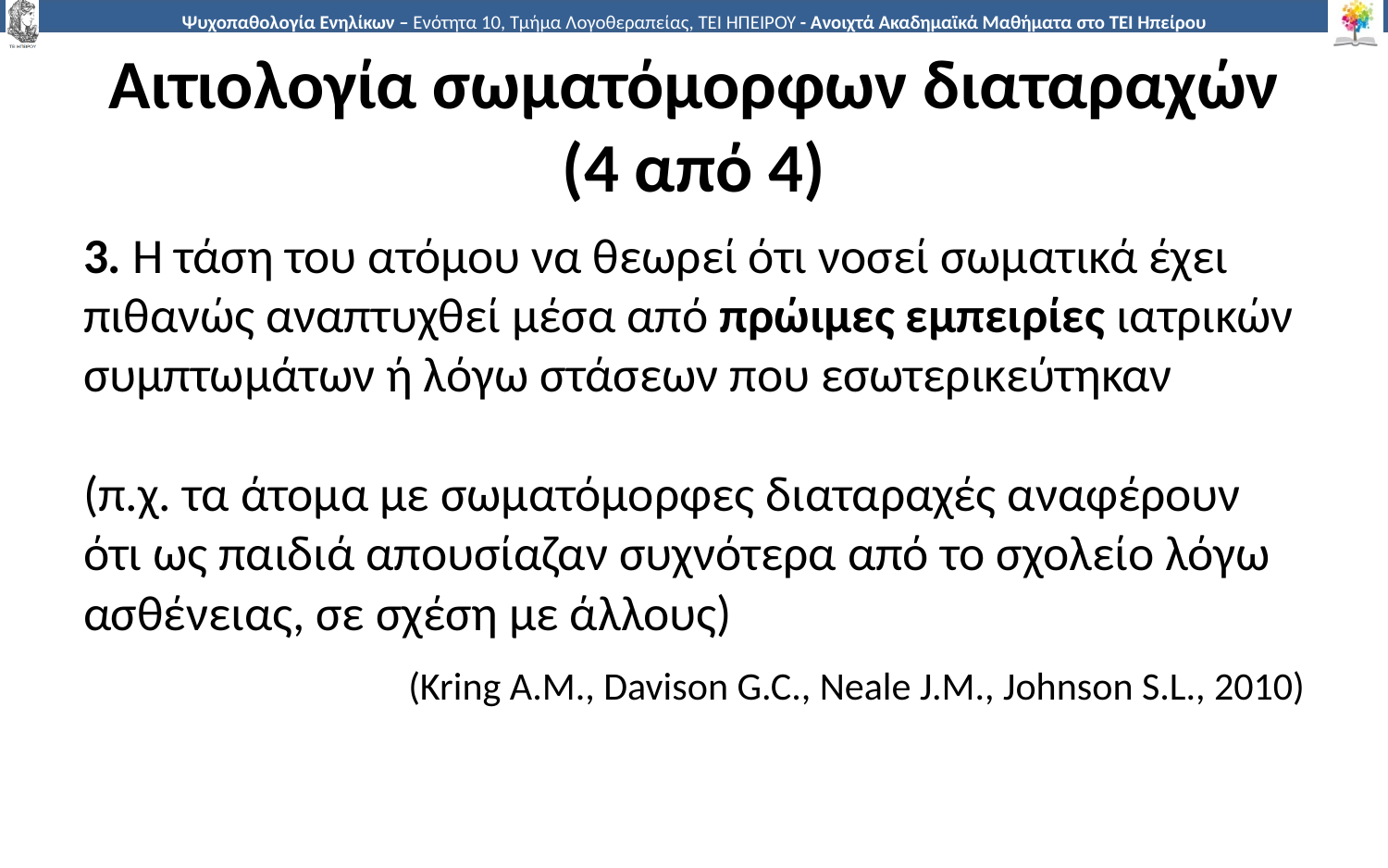

# Αιτιολογία σωματόμορφων διαταραχών (4 από 4)
3. Η τάση του ατόμου να θεωρεί ότι νοσεί σωματικά έχει πιθανώς αναπτυχθεί μέσα από πρώιμες εμπειρίες ιατρικών συμπτωμάτων ή λόγω στάσεων που εσωτερικεύτηκαν
(π.χ. τα άτομα με σωματόμορφες διαταραχές αναφέρουν ότι ως παιδιά απουσίαζαν συχνότερα από το σχολείο λόγω ασθένειας, σε σχέση με άλλους)
(Kring A.M., Davison G.C., Neale J.M., Johnson S.L., 2010)